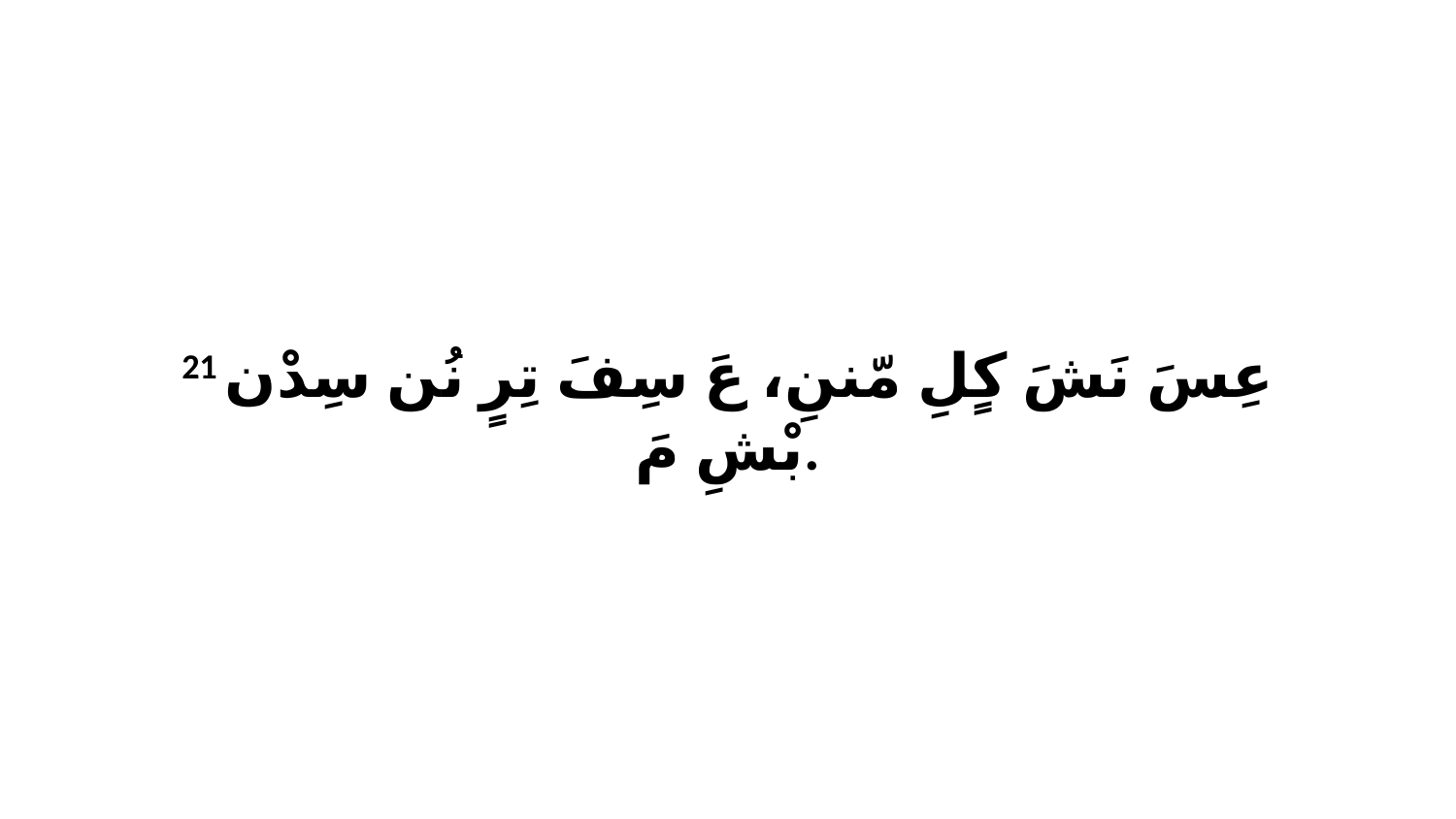

21 عِسَ نَشَ كٍلِ مّننِ، عَ سِفَ تِرٍ نُن سِدْن بْشِ مَ.